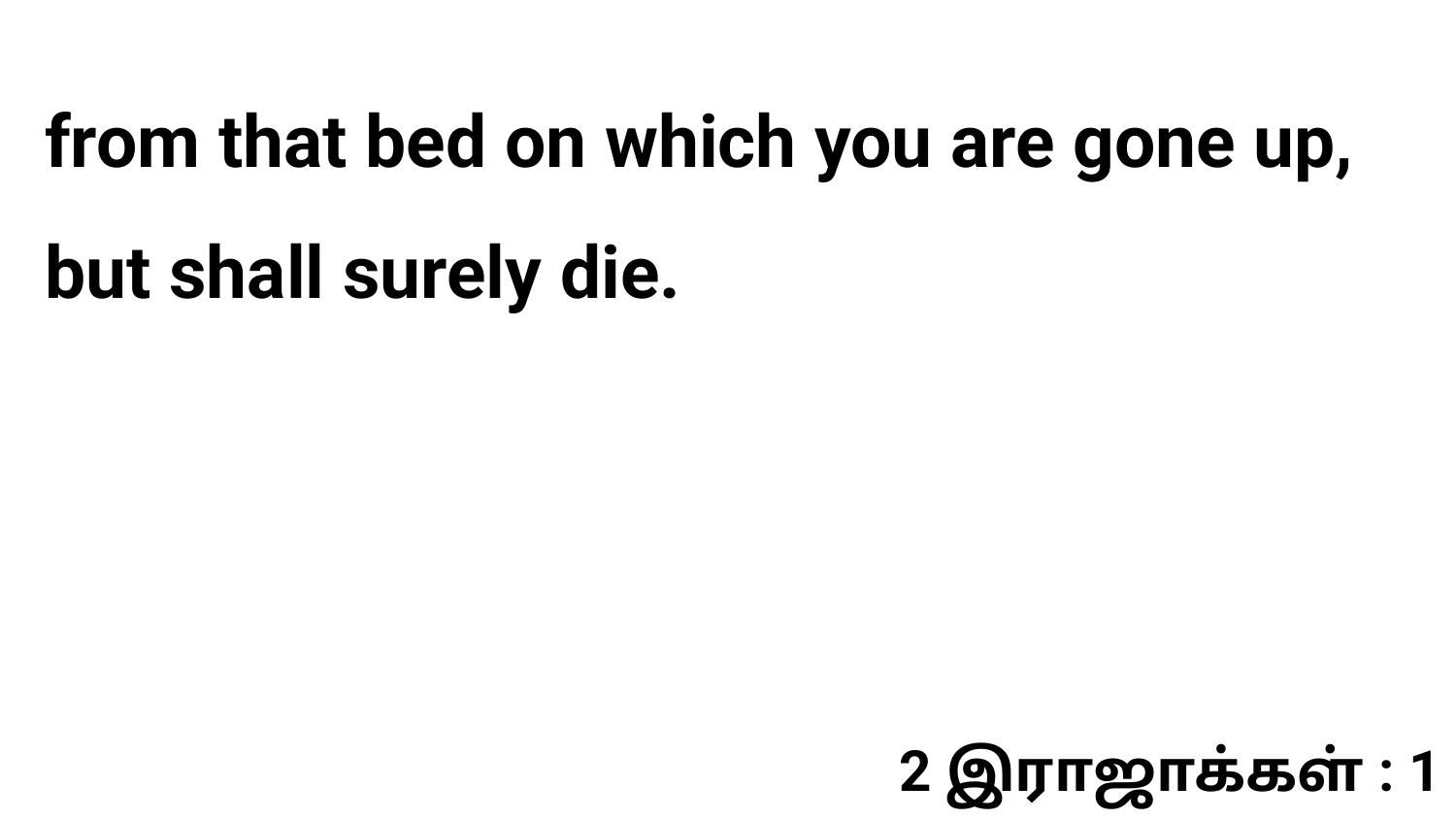

from that bed on which you are gone up, but shall surely die.
2 இராஜாக்கள் : 1